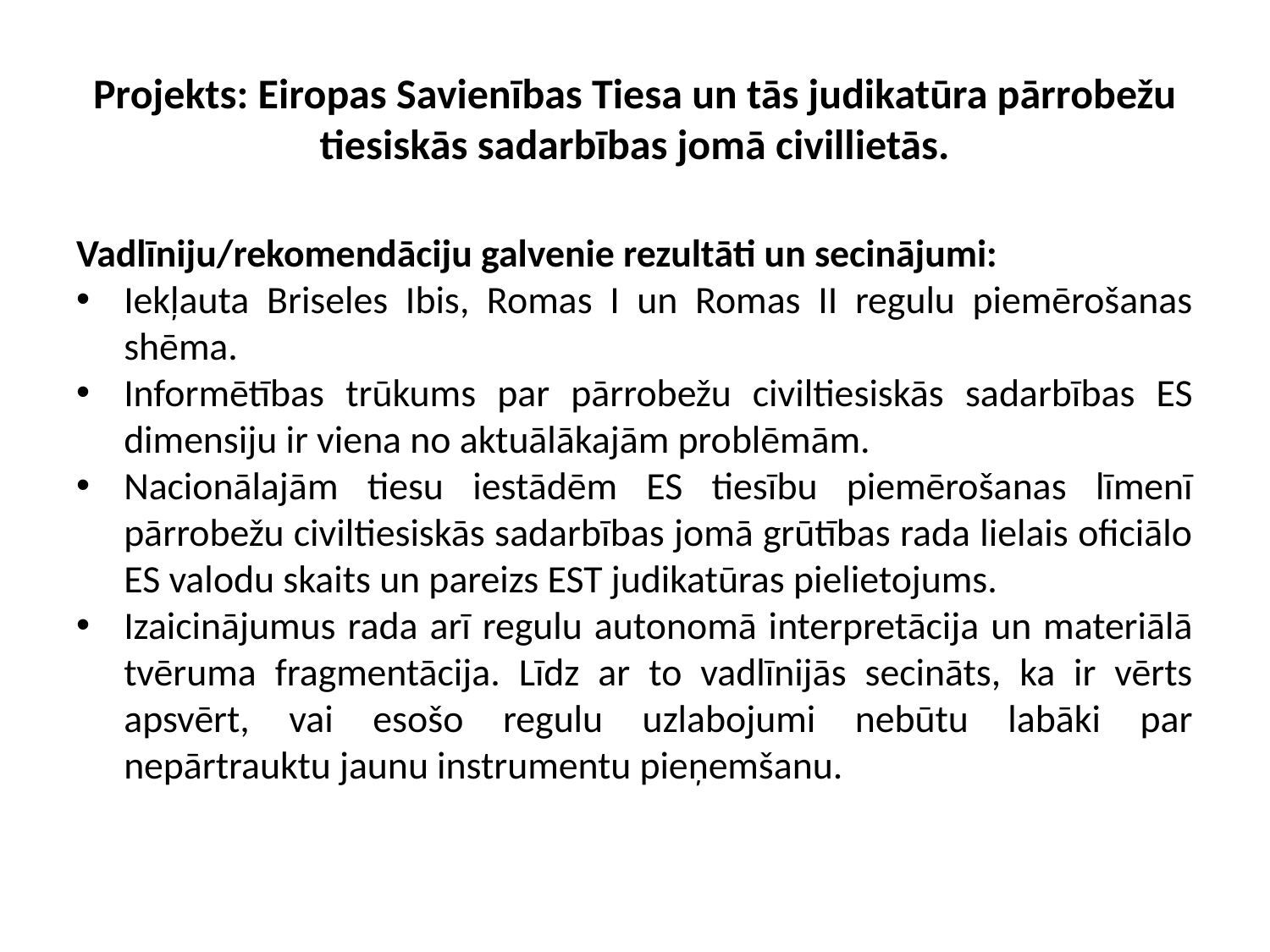

# Projekts: Eiropas Savienības Tiesa un tās judikatūra pārrobežu tiesiskās sadarbības jomā civillietās.
Vadlīniju/rekomendāciju galvenie rezultāti un secinājumi:
Iekļauta Briseles Ibis, Romas I un Romas II regulu piemērošanas shēma.
Informētības trūkums par pārrobežu civiltiesiskās sadarbības ES dimensiju ir viena no aktuālākajām problēmām.
Nacionālajām tiesu iestādēm ES tiesību piemērošanas līmenī pārrobežu civiltiesiskās sadarbības jomā grūtības rada lielais oficiālo ES valodu skaits un pareizs EST judikatūras pielietojums.
Izaicinājumus rada arī regulu autonomā interpretācija un materiālā tvēruma fragmentācija. Līdz ar to vadlīnijās secināts, ka ir vērts apsvērt, vai esošo regulu uzlabojumi nebūtu labāki par nepārtrauktu jaunu instrumentu pieņemšanu.